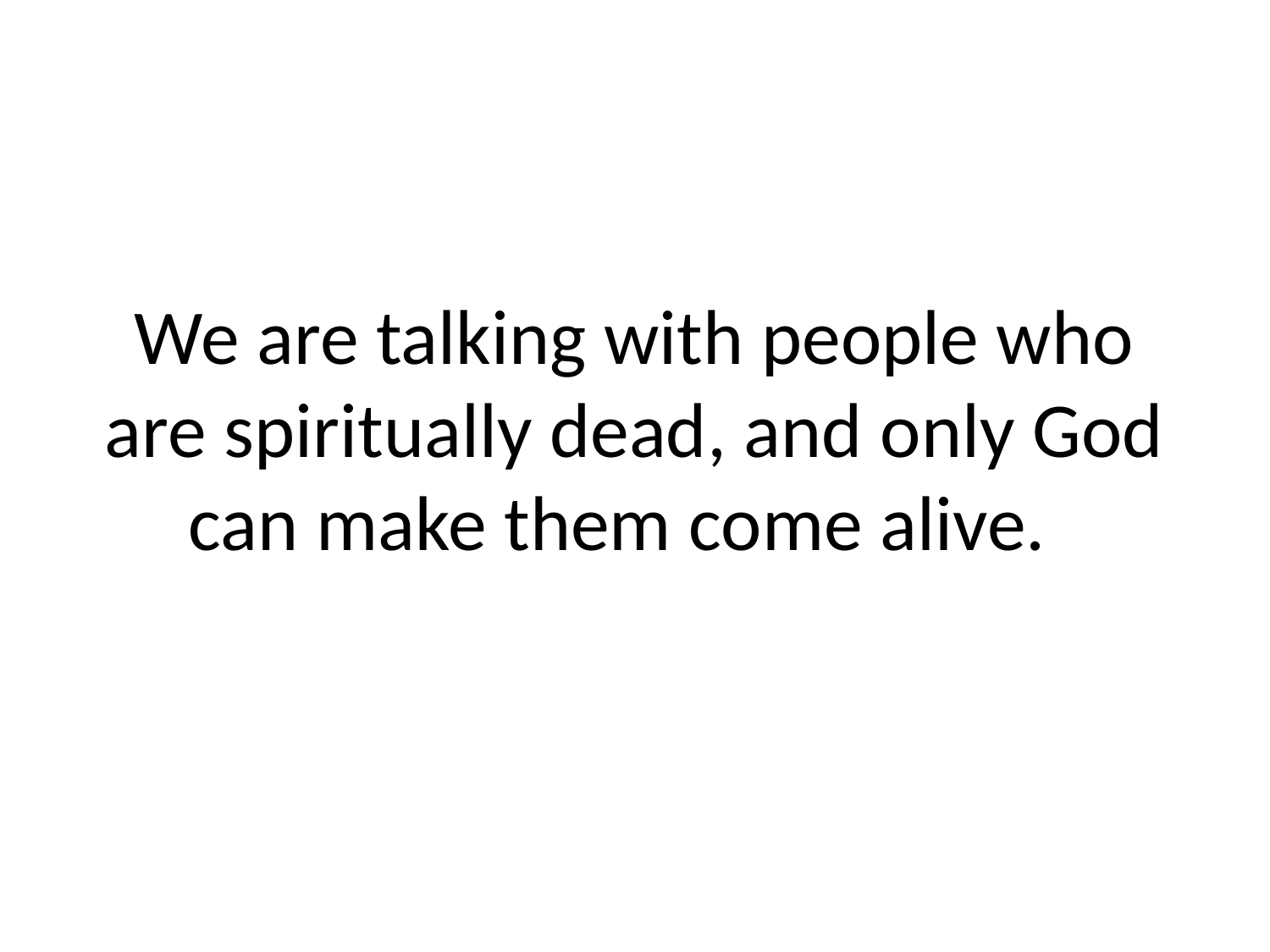

# We are talking with people who are spiritually dead, and only God can make them come alive.